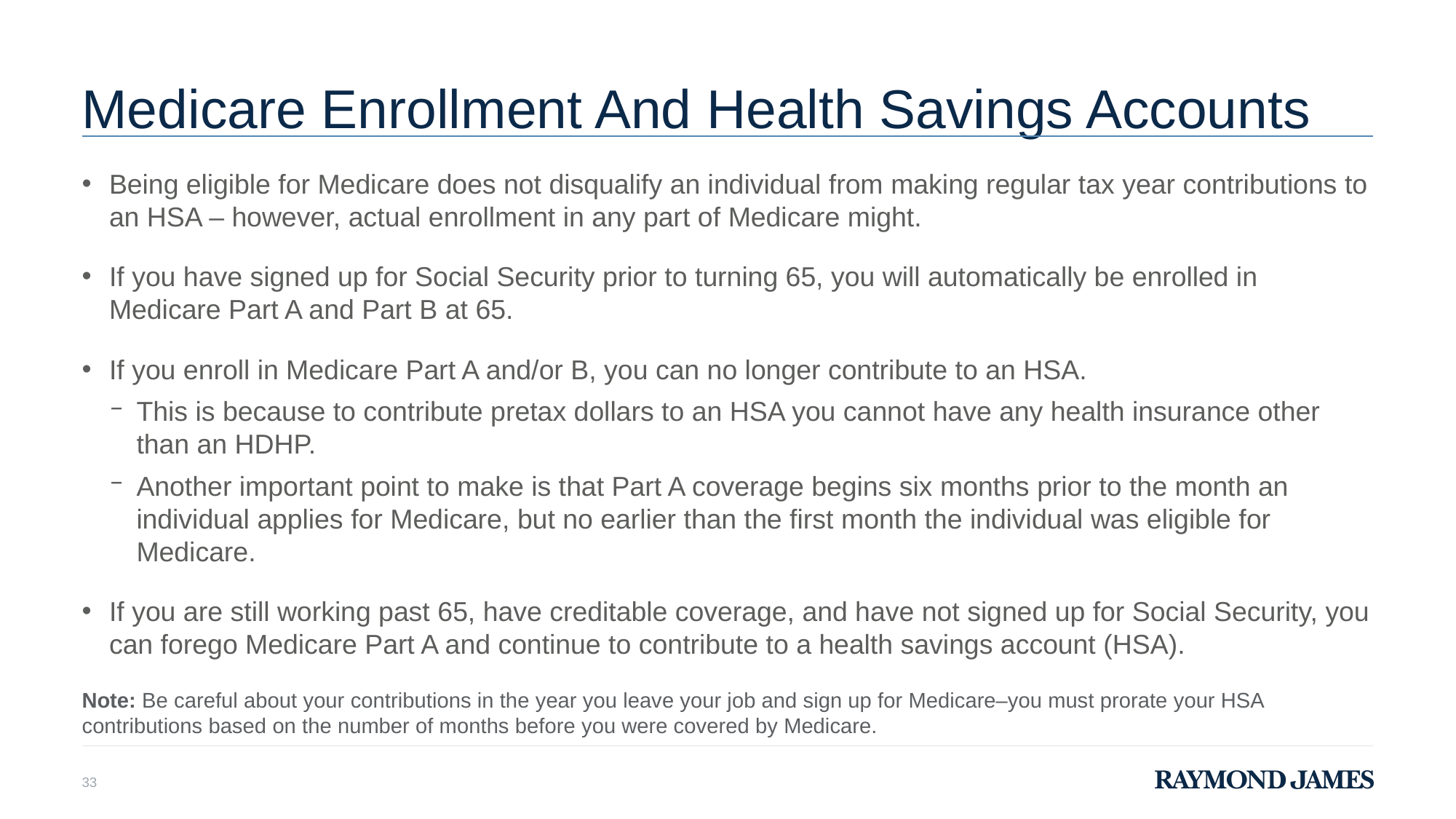

# Medicare Enrollment And Health Savings Accounts
Being eligible for Medicare does not disqualify an individual from making regular tax year contributions to an HSA – however, actual enrollment in any part of Medicare might.
If you have signed up for Social Security prior to turning 65, you will automatically be enrolled in Medicare Part A and Part B at 65.
If you enroll in Medicare Part A and/or B, you can no longer contribute to an HSA.
This is because to contribute pretax dollars to an HSA you cannot have any health insurance other than an HDHP.
Another important point to make is that Part A coverage begins six months prior to the month an individual applies for Medicare, but no earlier than the first month the individual was eligible for Medicare.
If you are still working past 65, have creditable coverage, and have not signed up for Social Security, you can forego Medicare Part A and continue to contribute to a health savings account (HSA).
Note: Be careful about your contributions in the year you leave your job and sign up for Medicare–you must prorate your HSA contributions based on the number of months before you were covered by Medicare.
33